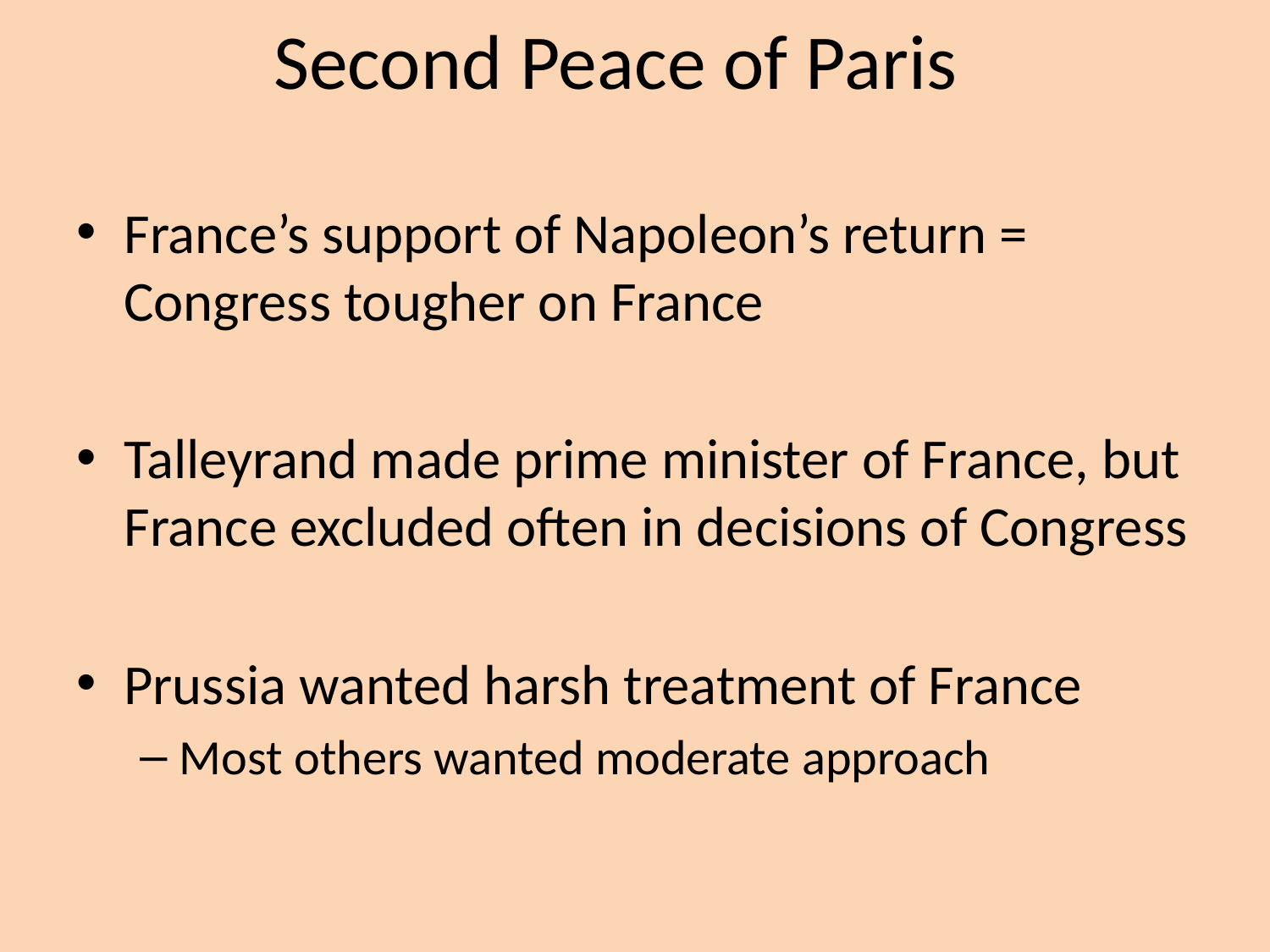

# Second Peace of Paris
France’s support of Napoleon’s return = Congress tougher on France

Talleyrand made prime minister of France, but France excluded often in decisions of Congress

Prussia wanted harsh treatment of France
Most others wanted moderate approach